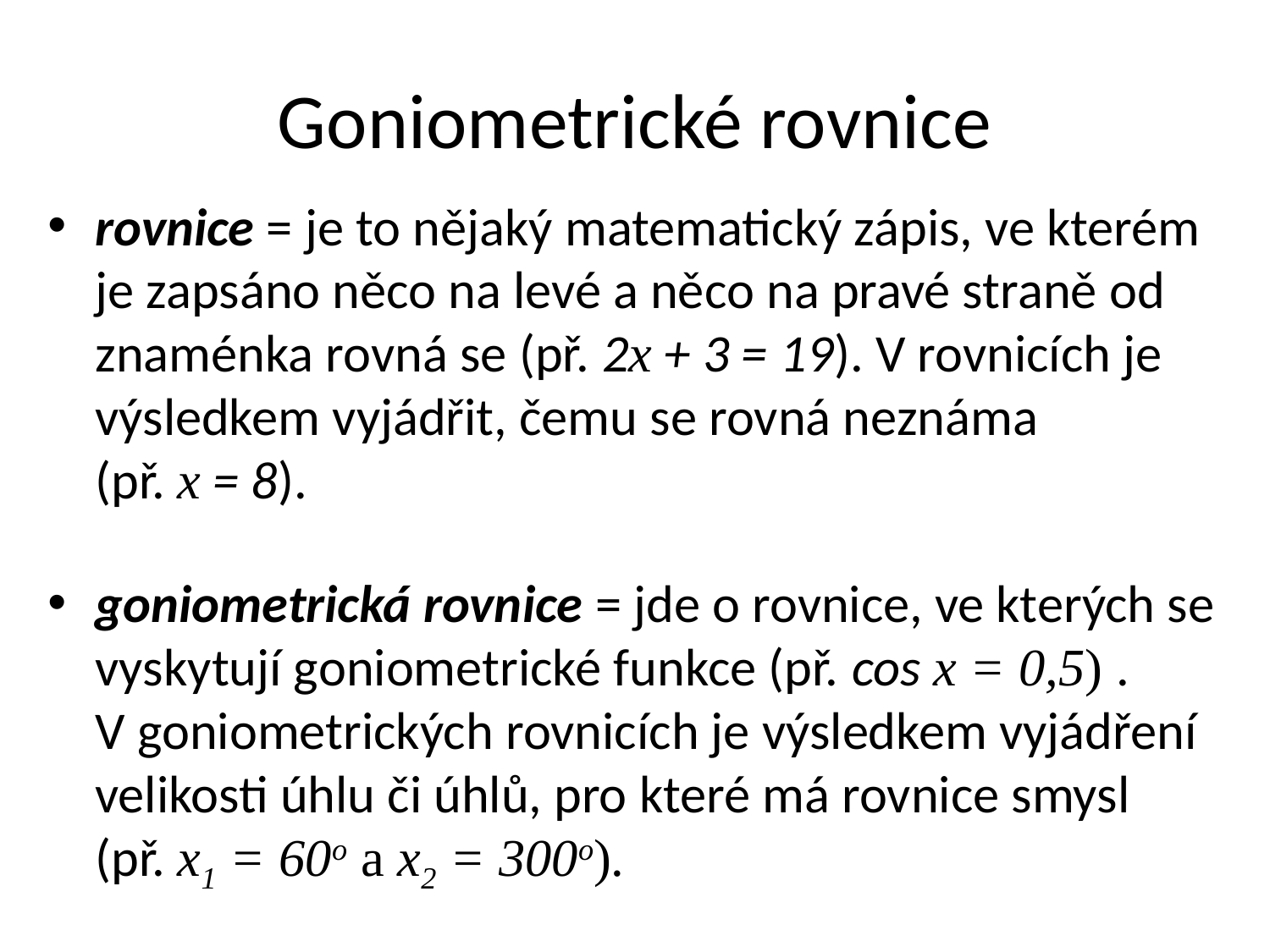

# Goniometrické rovnice
rovnice = je to nějaký matematický zápis, ve kterém je zapsáno něco na levé a něco na pravé straně od znaménka rovná se (př. 2x + 3 = 19). V rovnicích je výsledkem vyjádřit, čemu se rovná neznáma           (př. x = 8).

goniometrická rovnice = jde o rovnice, ve kterých se vyskytují goniometrické funkce (př. cos x = 0,5) .      V goniometrických rovnicích je výsledkem vyjádření velikosti úhlu či úhlů, pro které má rovnice smysl  (př. x1 = 60o a x2 = 300o).